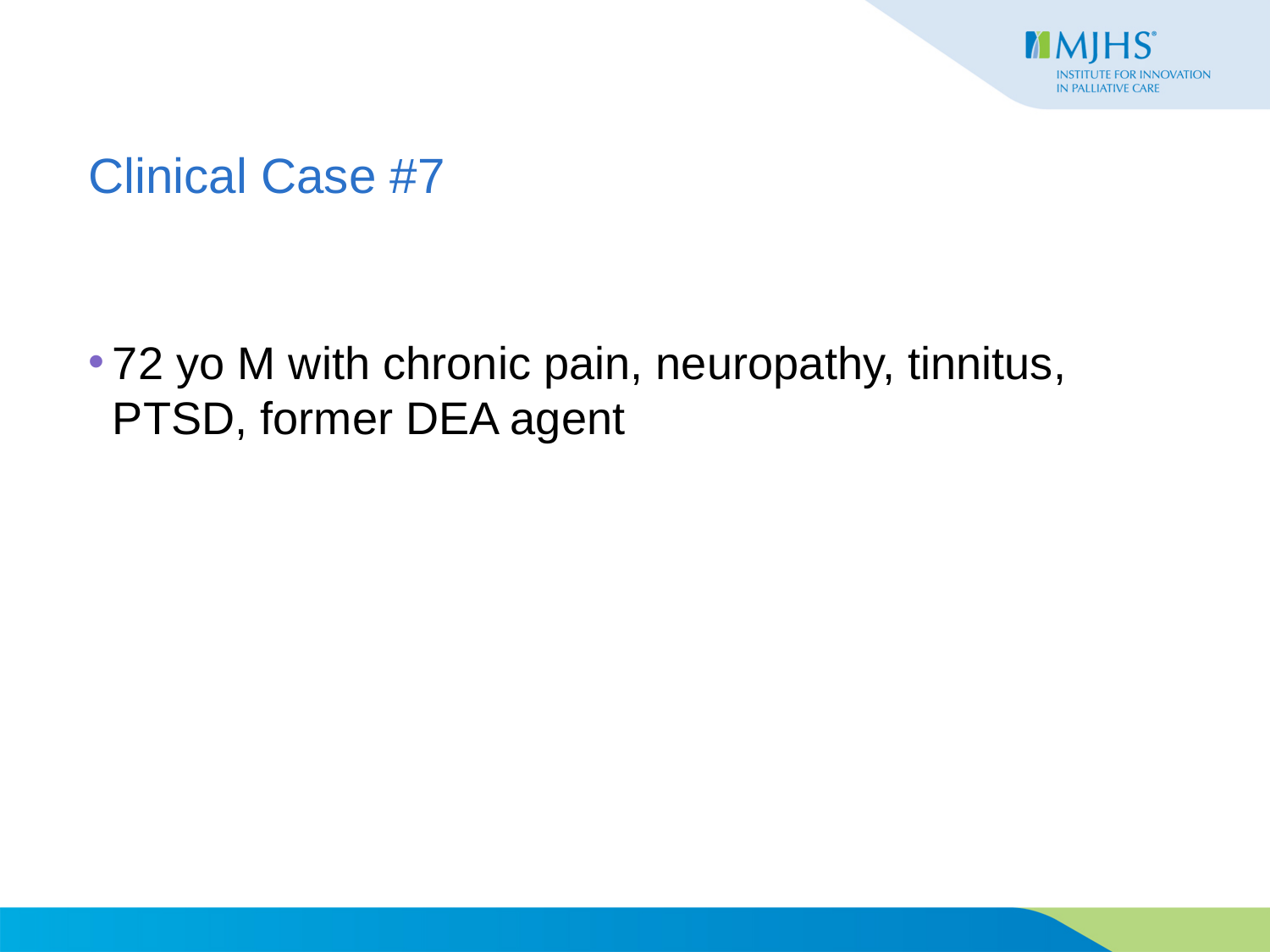

# Clinical Case #7

72 yo M with chronic pain, neuropathy, tinnitus, PTSD, former DEA agent